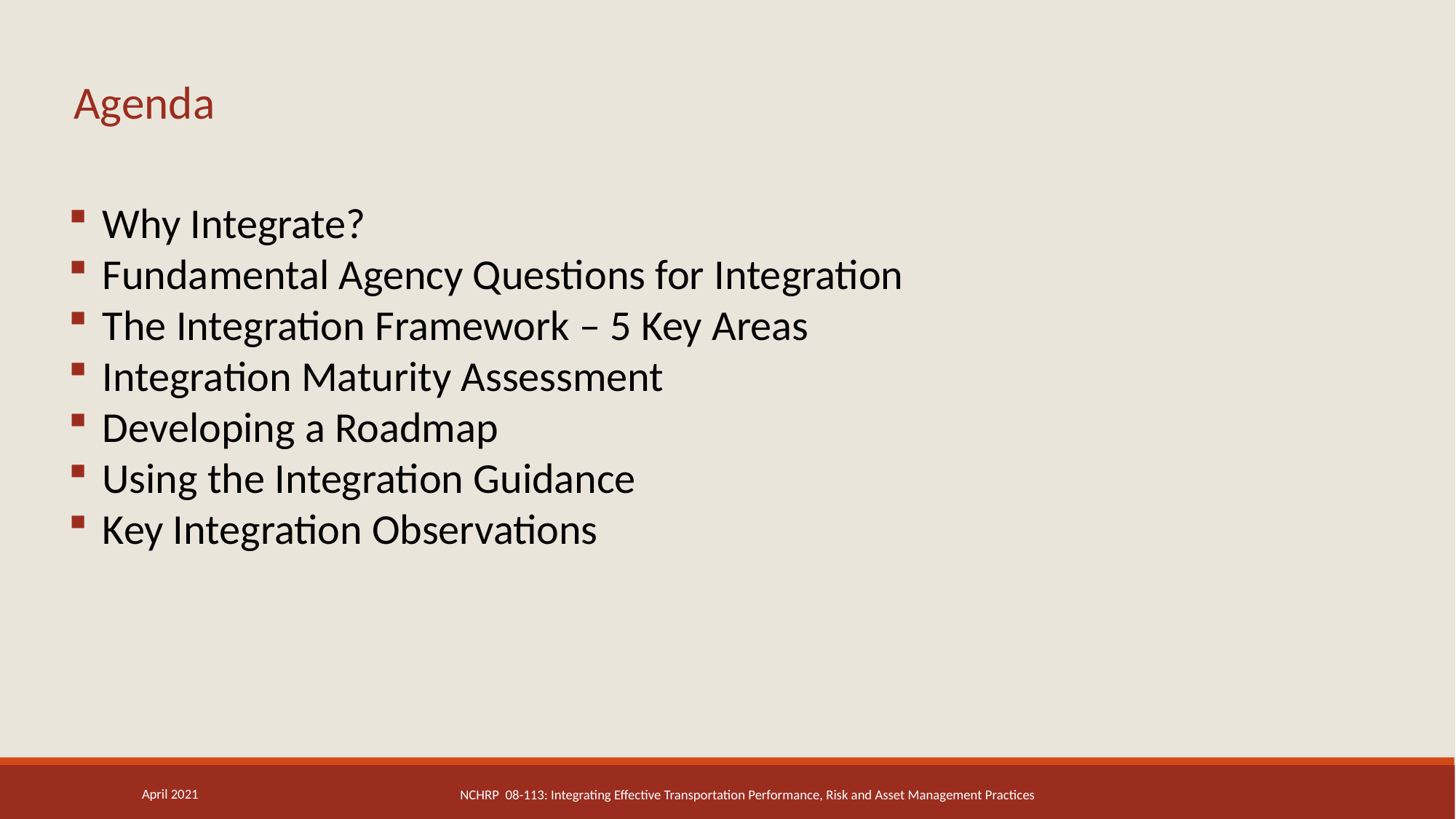

Agenda
Why Integrate?
Fundamental Agency Questions for Integration
The Integration Framework – 5 Key Areas
Integration Maturity Assessment
Developing a Roadmap
Using the Integration Guidance
Key Integration Observations

April 2021
2
NCHRP  08-113: Integrating Effective Transportation Performance, Risk and Asset Management Practices